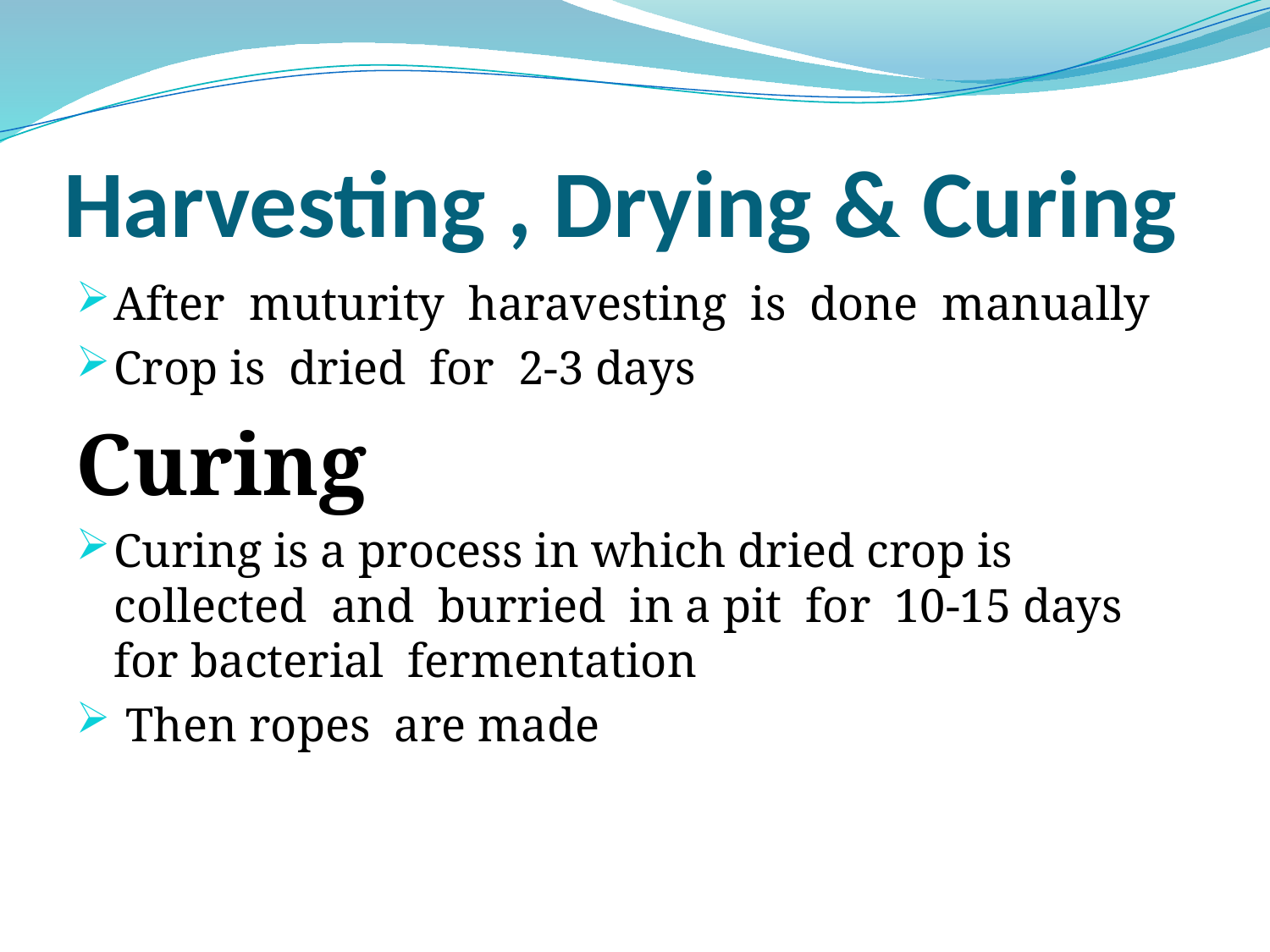

# Harvesting , Drying & Curing
After  muturity  haravesting  is  done  manually
Crop is  dried  for  2-3 days
Curing
Curing is a process in which dried crop is collected  and  burried  in a pit  for  10-15 days for bacterial  fermentation
 Then ropes  are made